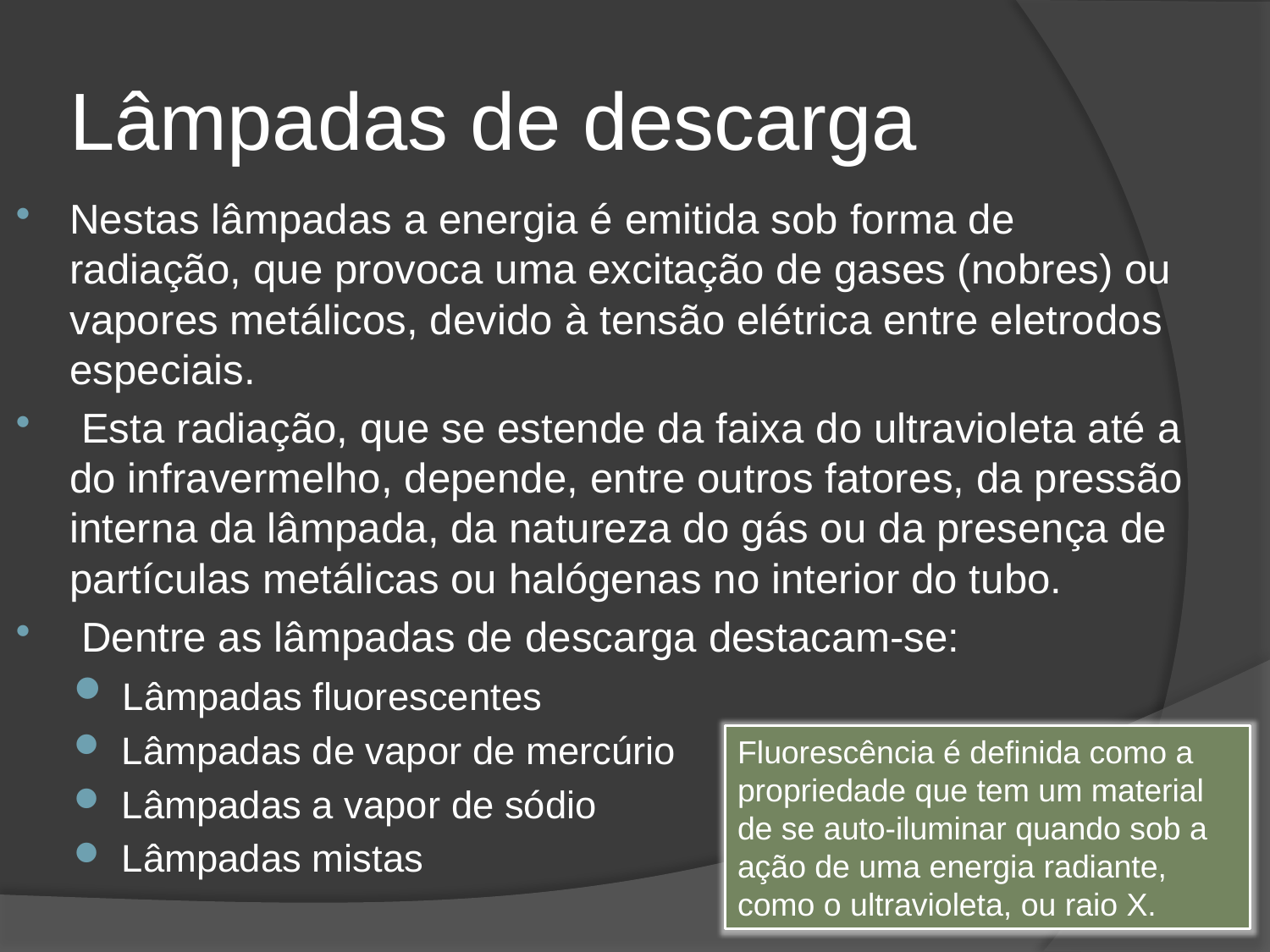

# Lâmpadas de descarga
Nestas lâmpadas a energia é emitida sob forma de radiação, que provoca uma excitação de gases (nobres) ou vapores metálicos, devido à tensão elétrica entre eletrodos especiais.
 Esta radiação, que se estende da faixa do ultravioleta até a do infravermelho, depende, entre outros fatores, da pressão interna da lâmpada, da natureza do gás ou da presença de partículas metálicas ou halógenas no interior do tubo.
 Dentre as lâmpadas de descarga destacam-se:
 Lâmpadas fluorescentes
 Lâmpadas de vapor de mercúrio
 Lâmpadas a vapor de sódio
 Lâmpadas mistas
Fluorescência é definida como a propriedade que tem um material de se auto-iluminar quando sob a ação de uma energia radiante, como o ultravioleta, ou raio X.